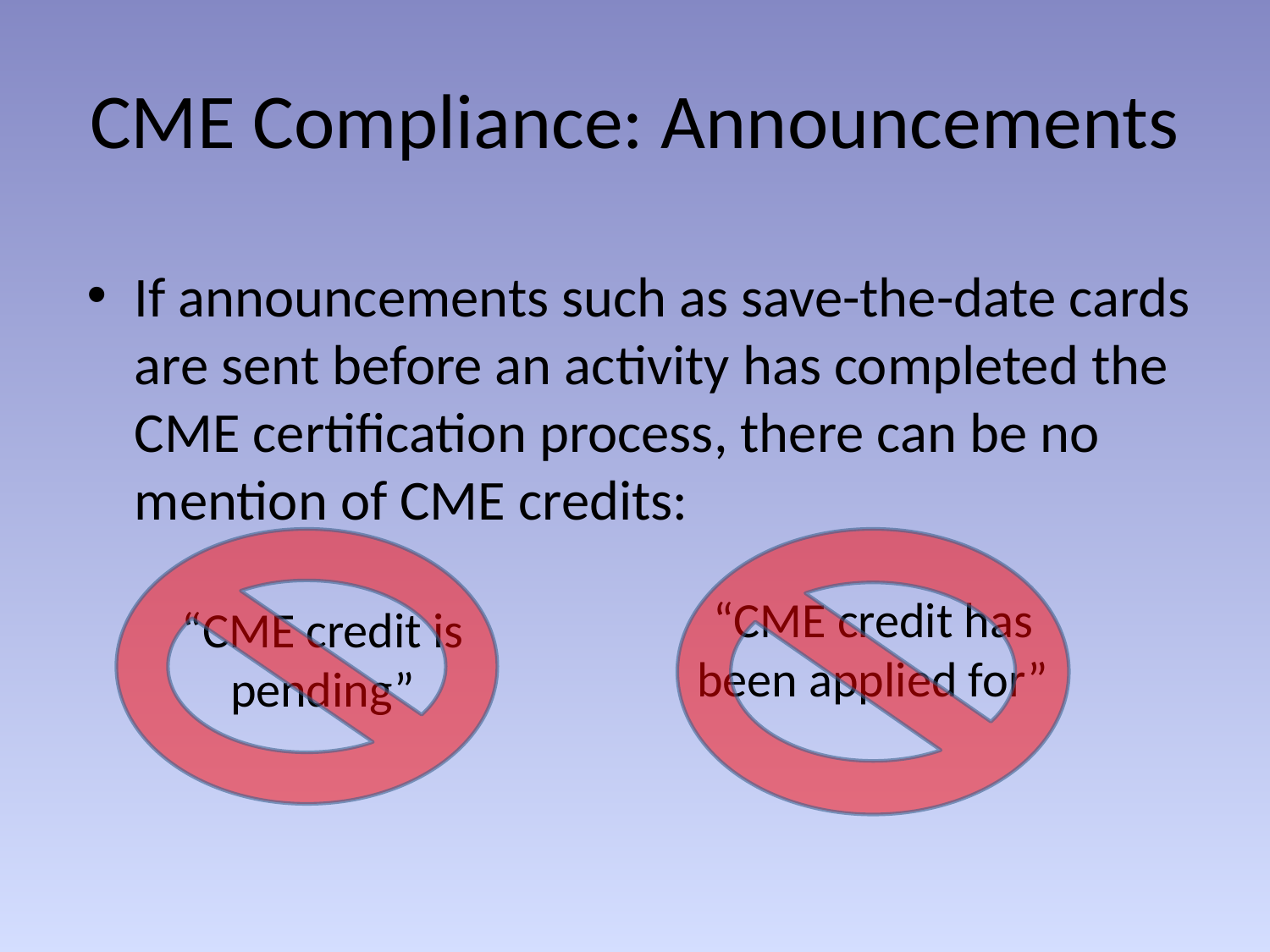

# CME Compliance: Announcements
If announcements such as save-the-date cards are sent before an activity has completed the CME certification process, there can be no mention of CME credits:

“CME credit has been applied for”
“CME credit is pending”